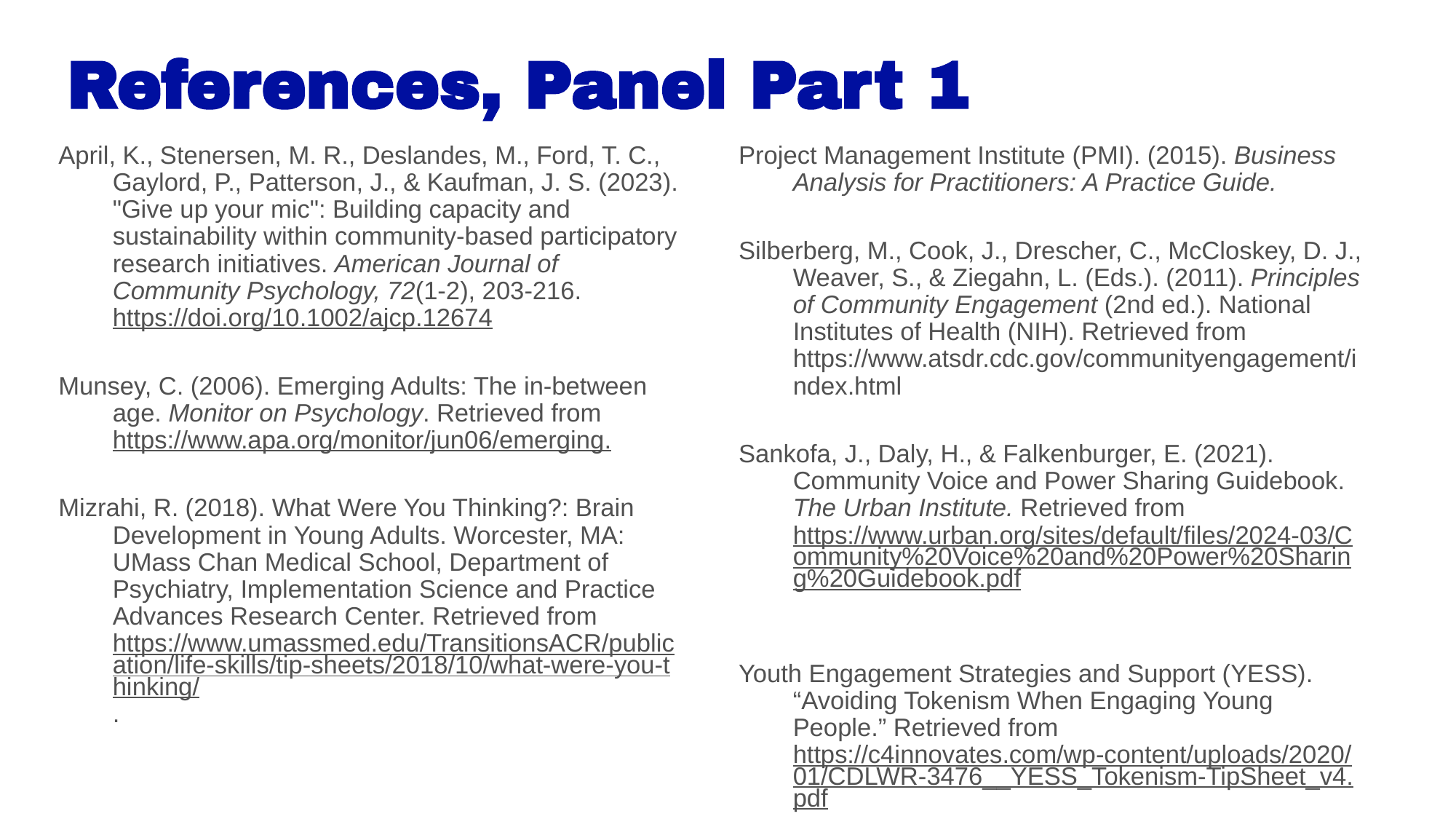

# References, Panel Part 1
April, K., Stenersen, M. R., Deslandes, M., Ford, T. C., Gaylord, P., Patterson, J., & Kaufman, J. S. (2023). "Give up your mic": Building capacity and sustainability within community-based participatory research initiatives. American Journal of Community Psychology, 72(1-2), 203-216. https://doi.org/10.1002/ajcp.12674

Munsey, C. (2006). Emerging Adults: The in-between age. Monitor on Psychology. Retrieved from https://www.apa.org/monitor/jun06/emerging.

Mizrahi, R. (2018). What Were You Thinking?: Brain Development in Young Adults. Worcester, MA: UMass Chan Medical School, Department of Psychiatry, Implementation Science and Practice Advances Research Center. Retrieved from https://www.umassmed.edu/TransitionsACR/publication/life-skills/tip-sheets/2018/10/what-were-you-thinking/.

Project Management Institute (PMI). (2015). Business Analysis for Practitioners: A Practice Guide.

Silberberg, M., Cook, J., Drescher, C., McCloskey, D. J., Weaver, S., & Ziegahn, L. (Eds.). (2011). Principles of Community Engagement (2nd ed.). National Institutes of Health (NIH). Retrieved from https://www.atsdr.cdc.gov/communityengagement/index.html

Sankofa, J., Daly, H., & Falkenburger, E. (2021). Community Voice and Power Sharing Guidebook. The Urban Institute. Retrieved from https://www.urban.org/sites/default/files/2024-03/Community%20Voice%20and%20Power%20Sharing%20Guidebook.pdf

Youth Engagement Strategies and Support (YESS). “Avoiding Tokenism When Engaging Young People.” Retrieved from https://c4innovates.com/wp-content/uploads/2020/01/CDLWR-3476__YESS_Tokenism-TipSheet_v4.pdf.